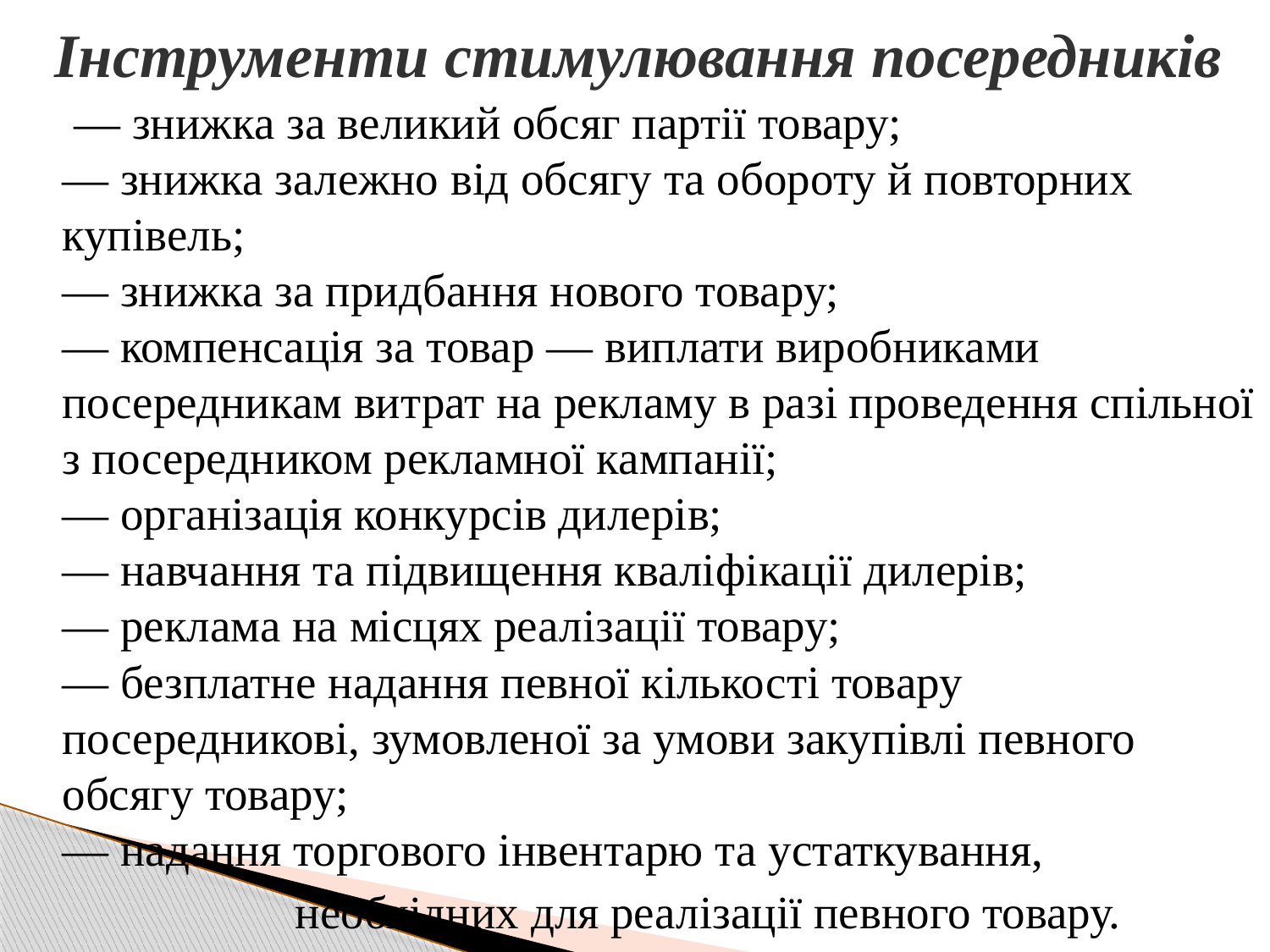

# Інструменти стимулювання посередників
    — знижка за великий обсяг партії товару;
— знижка залежно від обсягу та обороту й повторних купівель;
— знижка за придбання нового товару;
— компенсація за товар — виплати виробниками посередникам витрат на рекламу в разі проведення спільної з посередником рекламної кампанії;
— організація конкурсів дилерів;
— навчання та підвищення кваліфікації дилерів;
— реклама на місцях реалізації товару;
— безплатне надання певної кількості товару посередникові, зумовленої за умови закупівлі певного обсягу товару;
— надання торгового інвентарю та устаткування,
                       необхідних для реалізації певного товару.